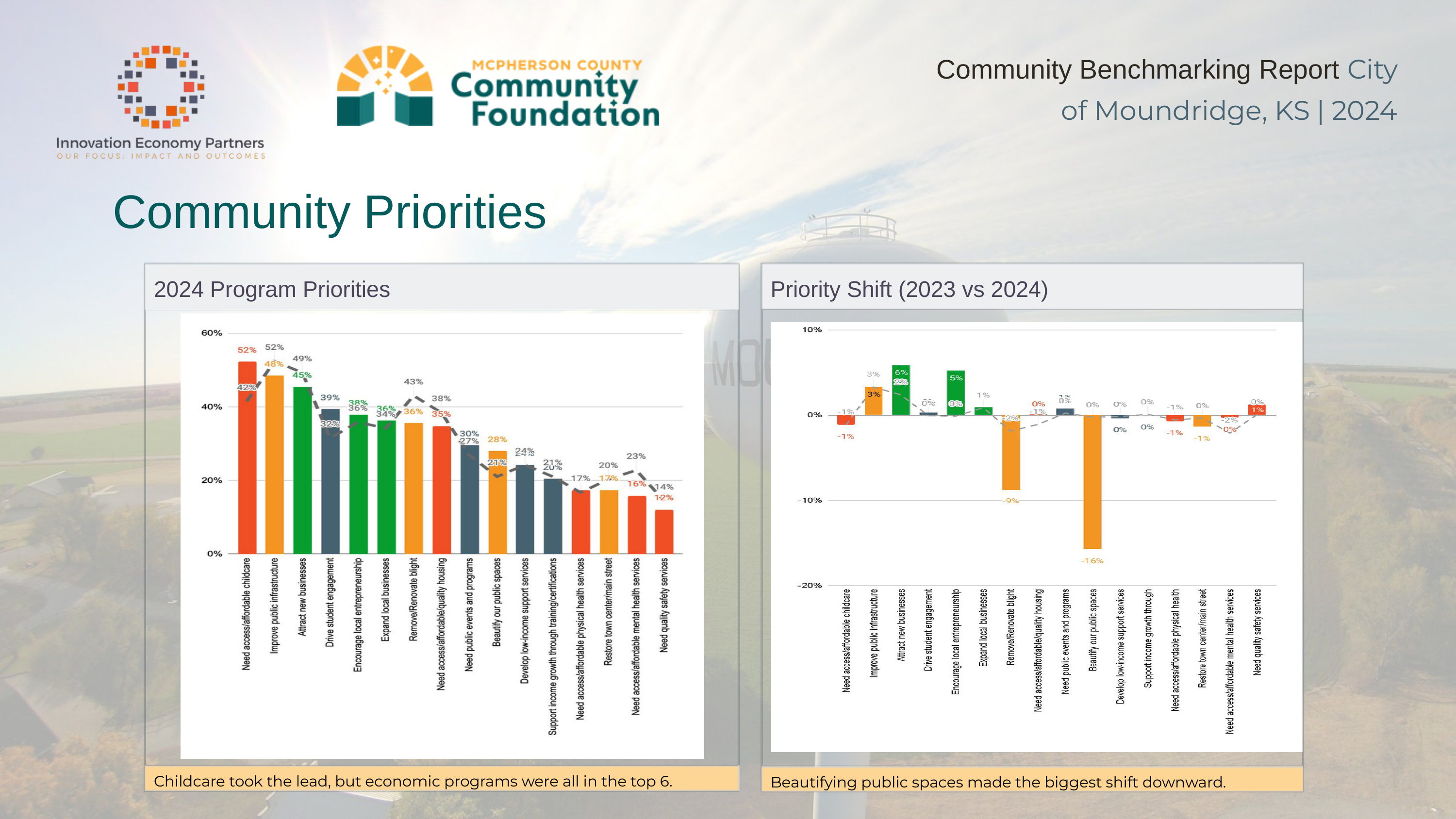

Community Benchmarking Report City of Moundridge, KS | 2024

Community Priorities

2024 Program Priorities

Childcare took the lead, but economic programs were all in the top 6.

Priority Shift (2023 vs 2024)

Beautifying public spaces made the biggest shift downward.